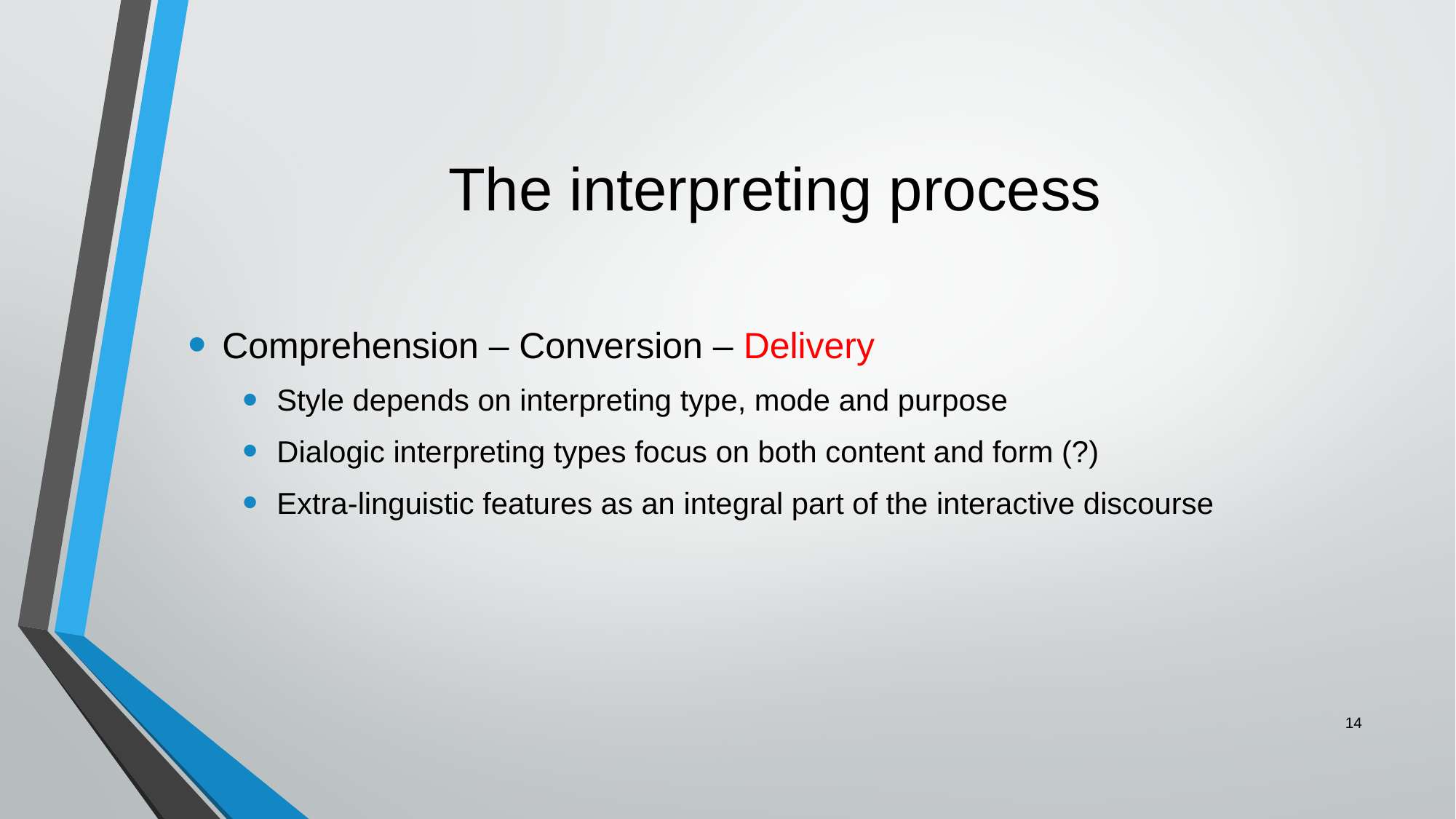

# The interpreting process
Comprehension – Conversion – Delivery
Style depends on interpreting type, mode and purpose
Dialogic interpreting types focus on both content and form (?)
Extra-linguistic features as an integral part of the interactive discourse

14